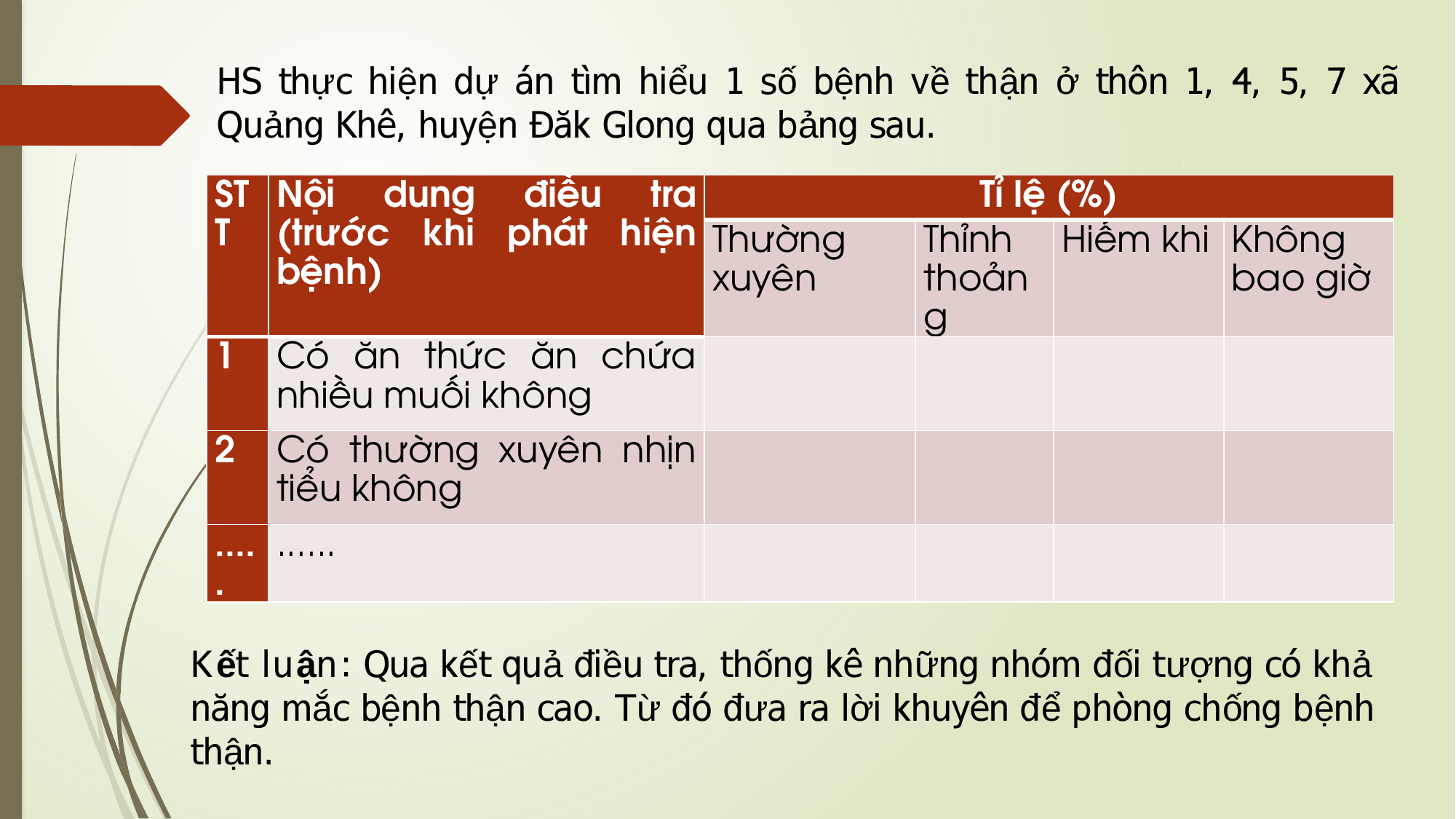

HS thực hiện dự án tìm hiểu 1 số bệnh về thận ở thôn 1, 4, 5, 7 xã Quảng Khê, huyện Đăk Glong qua bảng sau.
| STT | Nội dung điều tra (trước khi phát hiện bệnh) | Tỉ lệ (%) |  |  |  |
| --- | --- | --- | --- | --- | --- |
|  |  | Thường xuyên | Thỉnh thoảng | Hiếm khi | Không bao giờ |
| 1 | Có ăn thức ăn chứa nhiều muối không |  |  |  |  |
| 2 | Có thường xuyên nhịn tiểu không |  |  |  |  |
| ..... | ...... |  |  |  |  |
Kết luận: Qua kết quả điều tra, thống kê những nhóm đối tượng có khả năng mắc bệnh thận cao. Từ đó đưa ra lời khuyên để phòng chống bệnh thận.